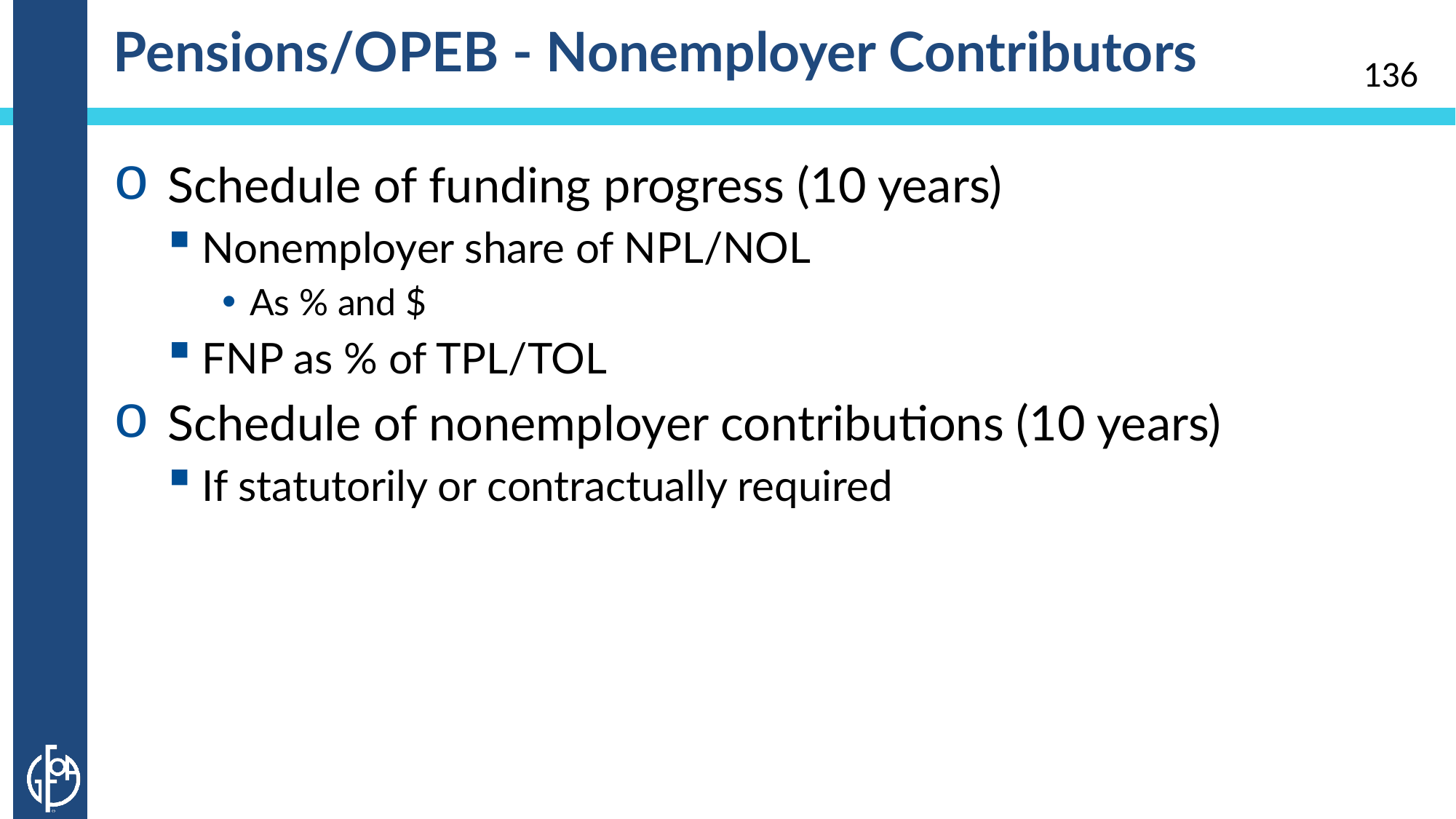

# Pensions/OPEB - Nonemployer Contributors
136
Schedule of funding progress (10 years)
Nonemployer share of NPL/NOL
As % and $
FNP as % of TPL/TOL
Schedule of nonemployer contributions (10 years)
If statutorily or contractually required